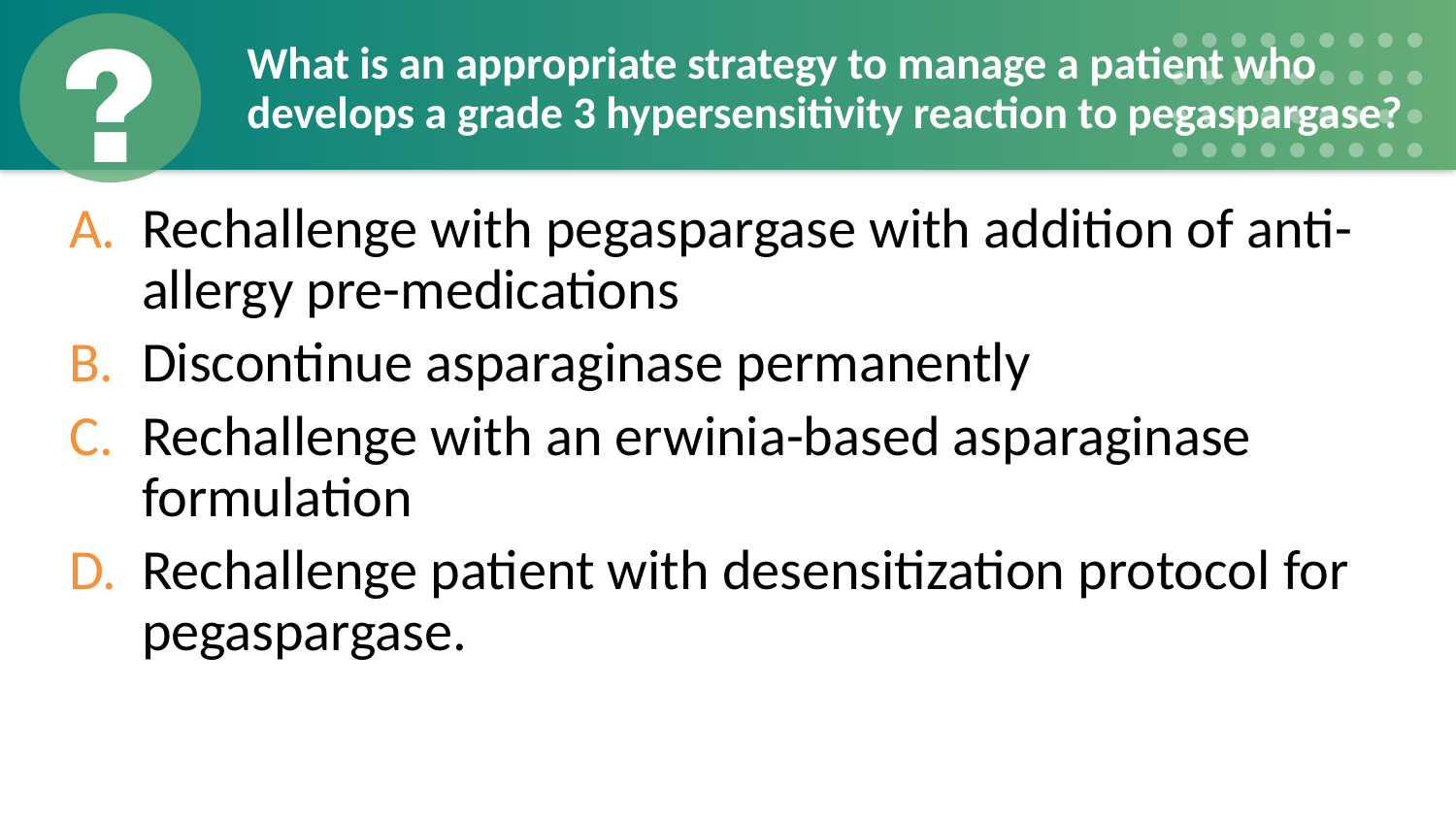

# What is an appropriate strategy to manage a patient who develops a grade 3 hypersensitivity reaction to pegaspargase?
Rechallenge with pegaspargase with addition of anti-allergy pre-medications
Discontinue asparaginase permanently
Rechallenge with an erwinia-based asparaginase formulation
Rechallenge patient with desensitization protocol for pegaspargase.